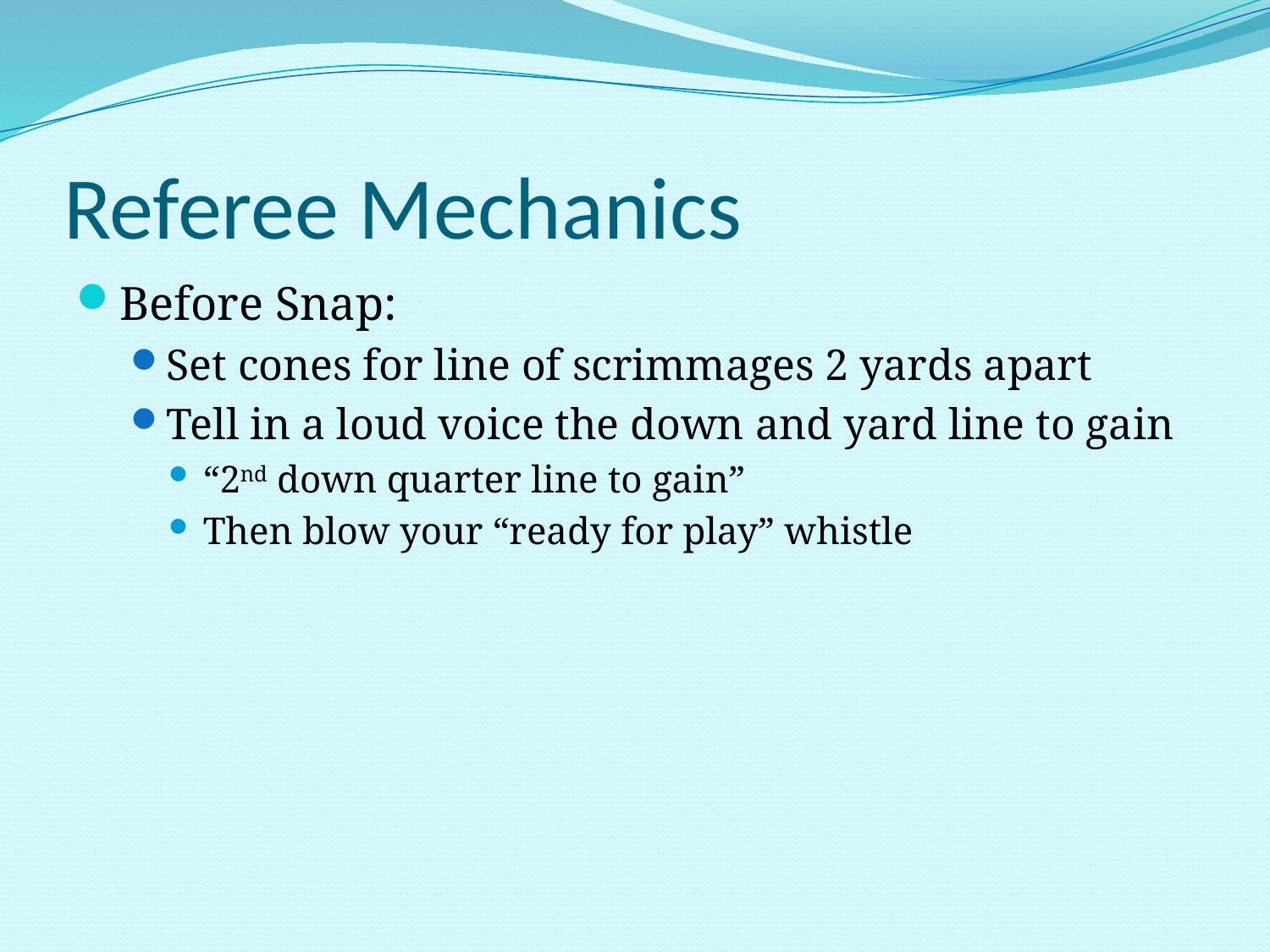

# Referee Mechanics
Before Snap:
Set cones for line of scrimmages 2 yards apart
Tell in a loud voice the down and yard line to gain
“2nd down quarter line to gain”
Then blow your “ready for play” whistle